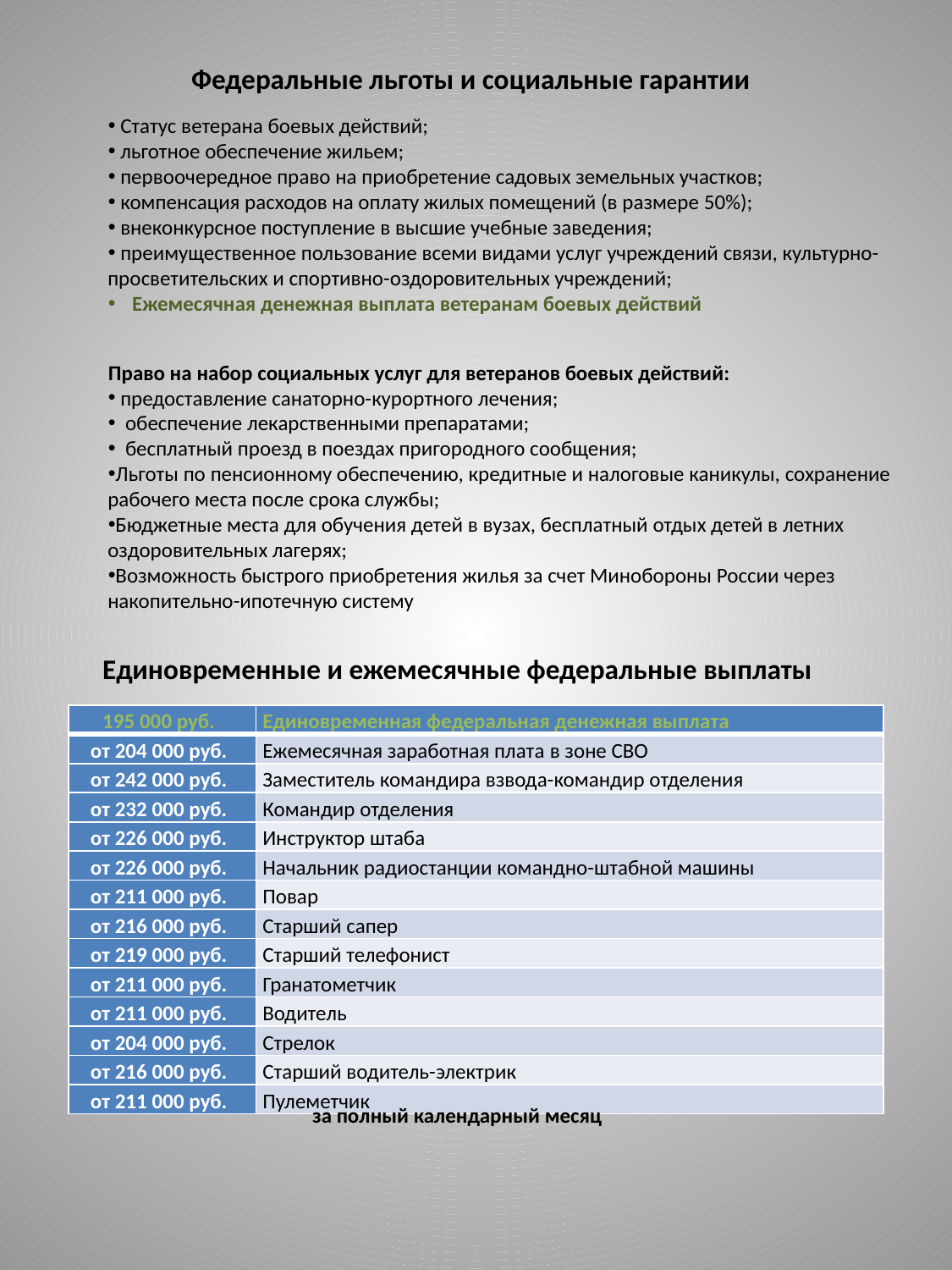

Федеральные льготы и социальные гарантии
 Статус ветерана боевых действий;
 льготное обеспечение жильем;
 первоочередное право на приобретение садовых земельных участков;
 компенсация расходов на оплату жилых помещений (в размере 50%);
 внеконкурсное поступление в высшие учебные заведения;
 преимущественное пользование всеми видами услуг учреждений связи, культурно-просветительских и спортивно-оздоровительных учреждений;
Ежемесячная денежная выплата ветеранам боевых действий
Право на набор социальных услуг для ветеранов боевых действий:
 предоставление санаторно-курортного лечения;
  обеспечение лекарственными препаратами;
  бесплатный проезд в поездах пригородного сообщения;
Льготы по пенсионному обеспечению, кредитные и налоговые каникулы, сохранение рабочего места после срока службы;
Бюджетные места для обучения детей в вузах, бесплатный отдых детей в летних оздоровительных лагерях;
Возможность быстрого приобретения жилья за счет Минобороны России через накопительно-ипотечную систему
Единовременные и ежемесячные федеральные выплаты
| 195 000 руб. | Единовременная федеральная денежная выплата |
| --- | --- |
| от 204 000 руб. | Ежемесячная заработная плата в зоне СВО |
| от 242 000 руб. | Заместитель командира взвода-командир отделения |
| от 232 000 руб. | Командир отделения |
| от 226 000 руб. | Инструктор штаба |
| от 226 000 руб. | Начальник радиостанции командно-штабной машины |
| от 211 000 руб. | Повар |
| от 216 000 руб. | Старший сапер |
| от 219 000 руб. | Старший телефонист |
| от 211 000 руб. | Гранатометчик |
| от 211 000 руб. | Водитель |
| от 204 000 руб. | Стрелок |
| от 216 000 руб. | Старший водитель-электрик |
| от 211 000 руб. | Пулеметчик |
за полный календарный месяц